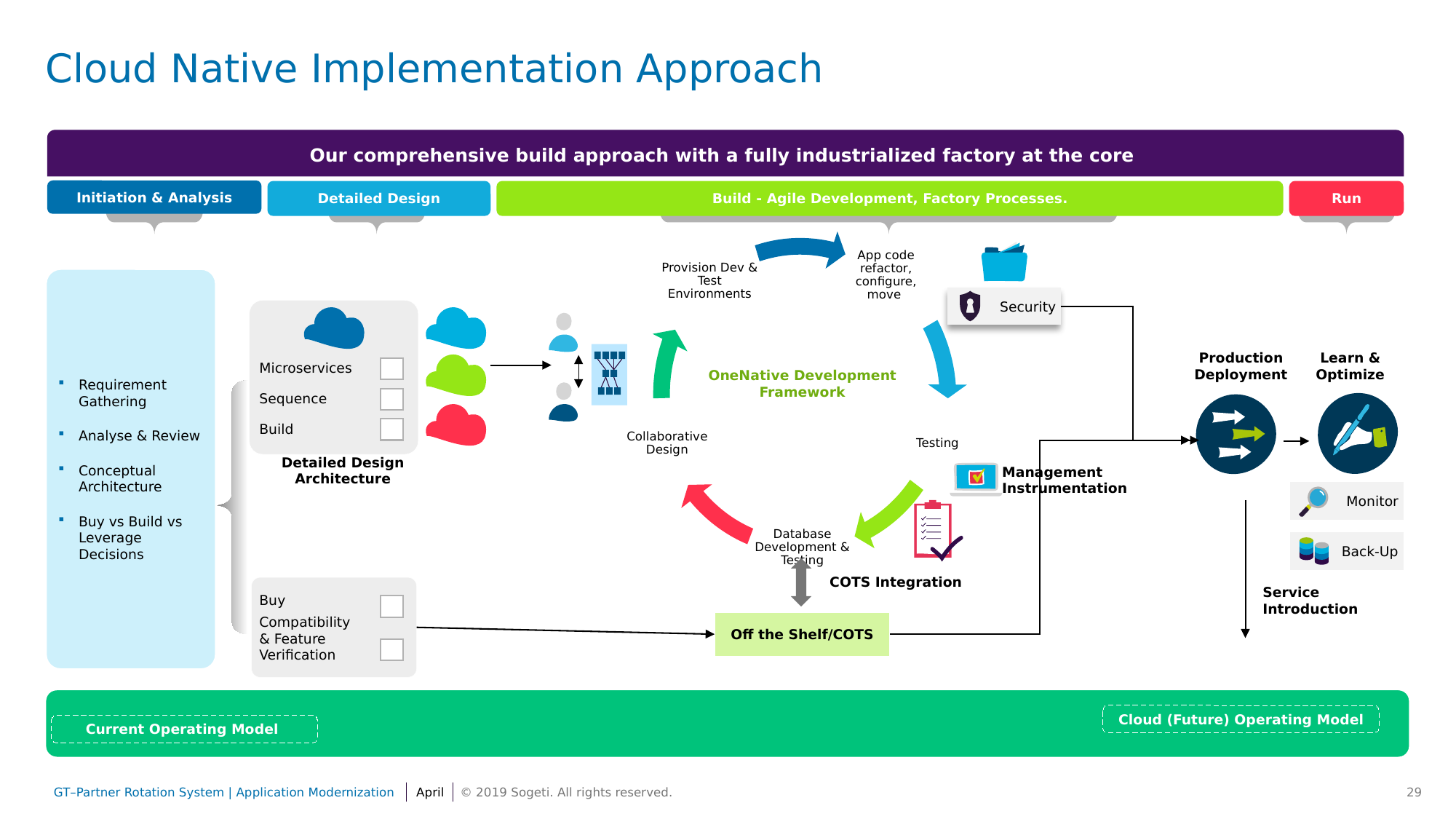

# Cloud Native Implementation Approach

Our comprehensive build approach with a fully industrialized factory at the core

Initiation & Analysis
Detailed Design
Build - Agile Development, Factory Processes.
Run
App code refactor, configure, move
Testing
Database Development & Testing
Collaborative Design
Provision Dev & Test Environments

Requirement Gathering
Analyse & Review
Conceptual Architecture
Buy vs Build vs Leverage Decisions
Security

Production Deployment
Learn & Optimize

Microservices

OneNative Development Framework

Sequence

Build

Detailed Design Architecture
Monitor

Back-Up

COTS Integration

Service Introduction
Buy

Compatibility
& Feature Verification
Off the Shelf/COTS

Cloud (Future) Operating Model
Current Operating Model
Management Instrumentation